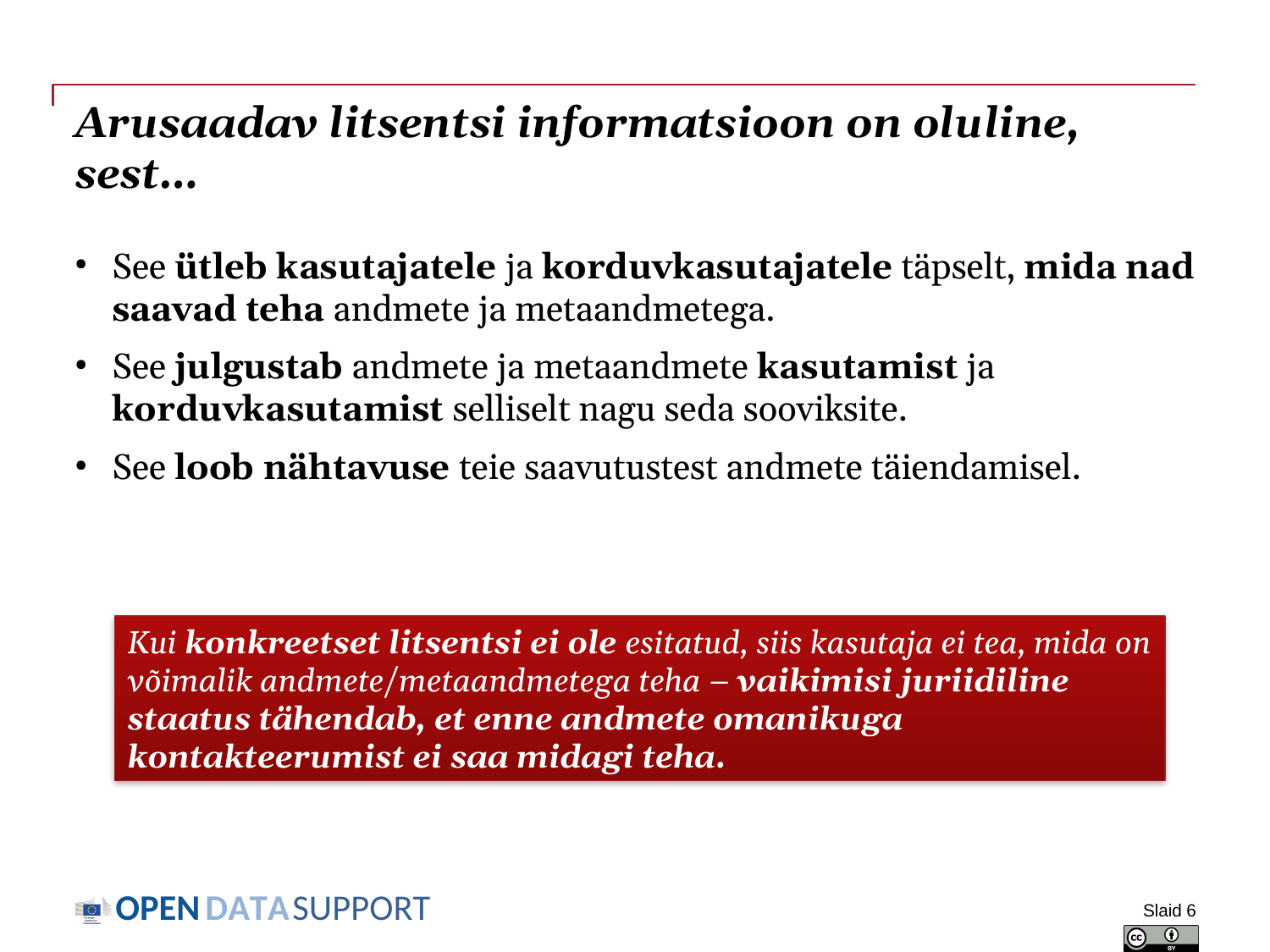

# Arusaadav litsentsi informatsioon on oluline, sest…
See ütleb kasutajatele ja korduvkasutajatele täpselt, mida nad saavad teha andmete ja metaandmetega.
See julgustab andmete ja metaandmete kasutamist ja korduvkasutamist selliselt nagu seda sooviksite.
See loob nähtavuse teie saavutustest andmete täiendamisel.

Kui konkreetset litsentsi ei ole esitatud, siis kasutaja ei tea, mida on võimalik andmete/metaandmetega teha – vaikimisi juriidiline staatus tähendab, et enne andmete omanikuga kontakteerumist ei saa midagi teha.
Slaid 6